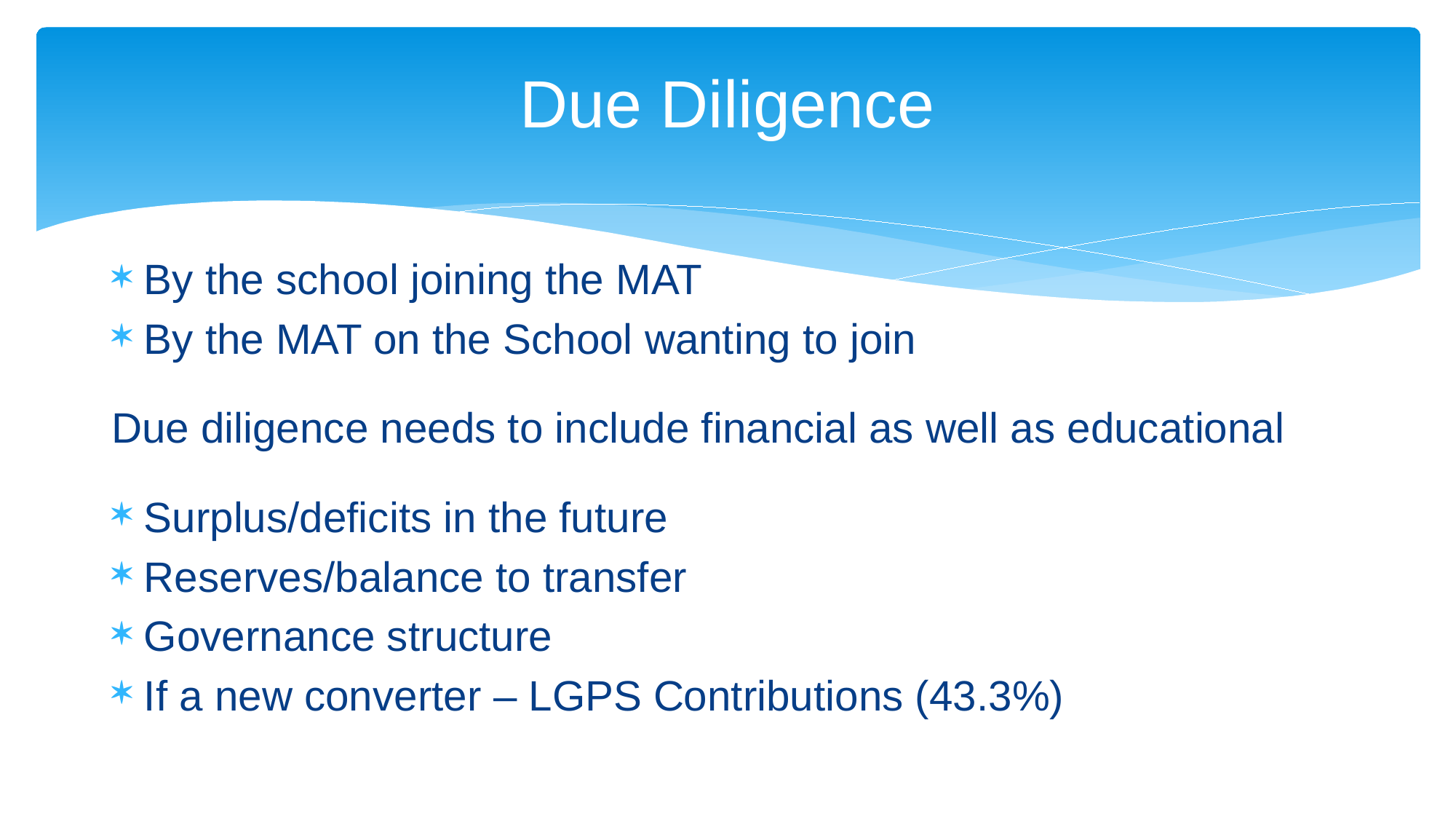

# Due Diligence
By the school joining the MAT
By the MAT on the School wanting to join

Due diligence needs to include financial as well as educational

Surplus/deficits in the future
Reserves/balance to transfer
Governance structure
If a new converter – LGPS Contributions (43.3%)